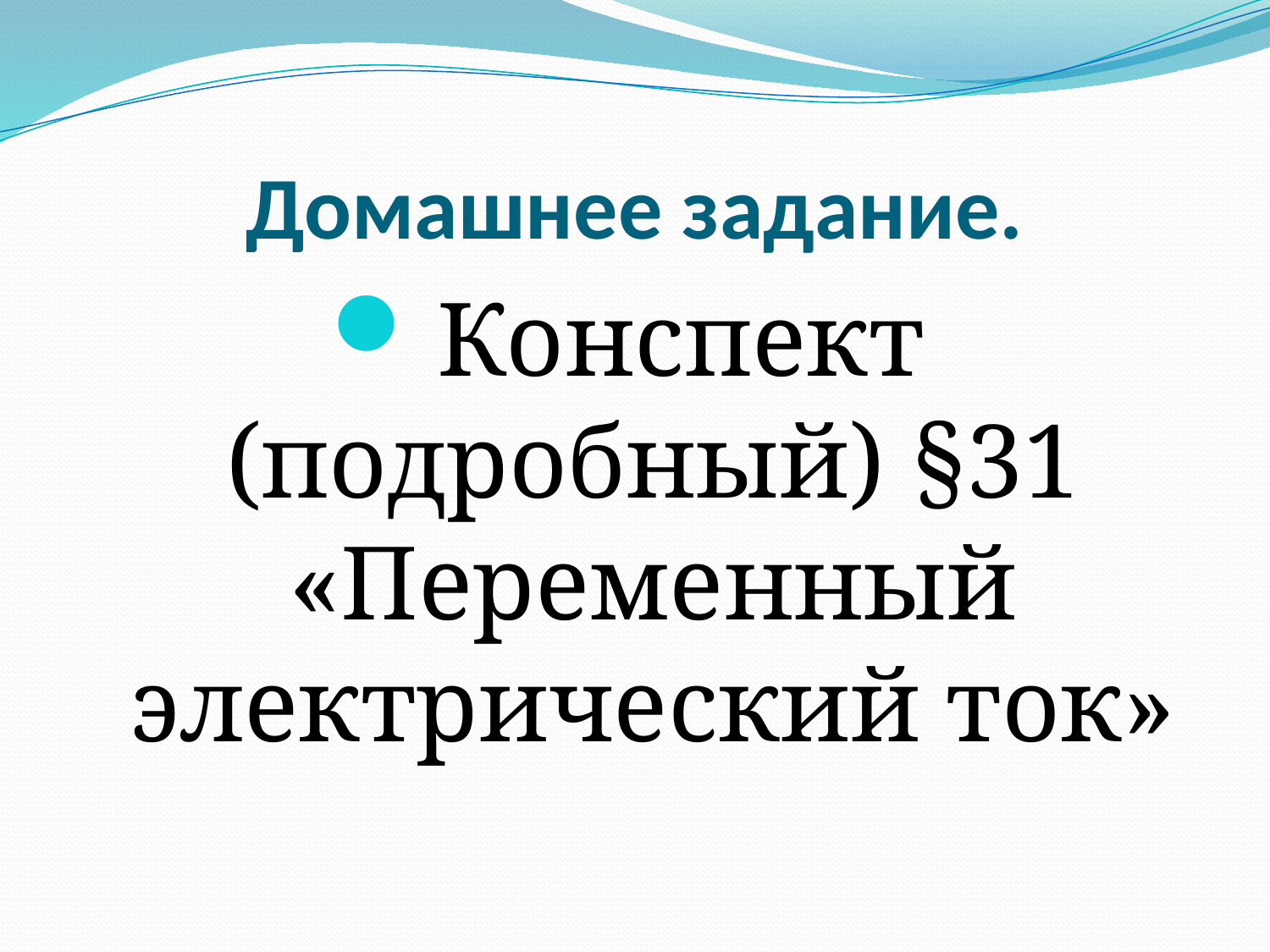

# Домашнее задание.
Конспект (подробный) §31 «Переменный электрический ток»